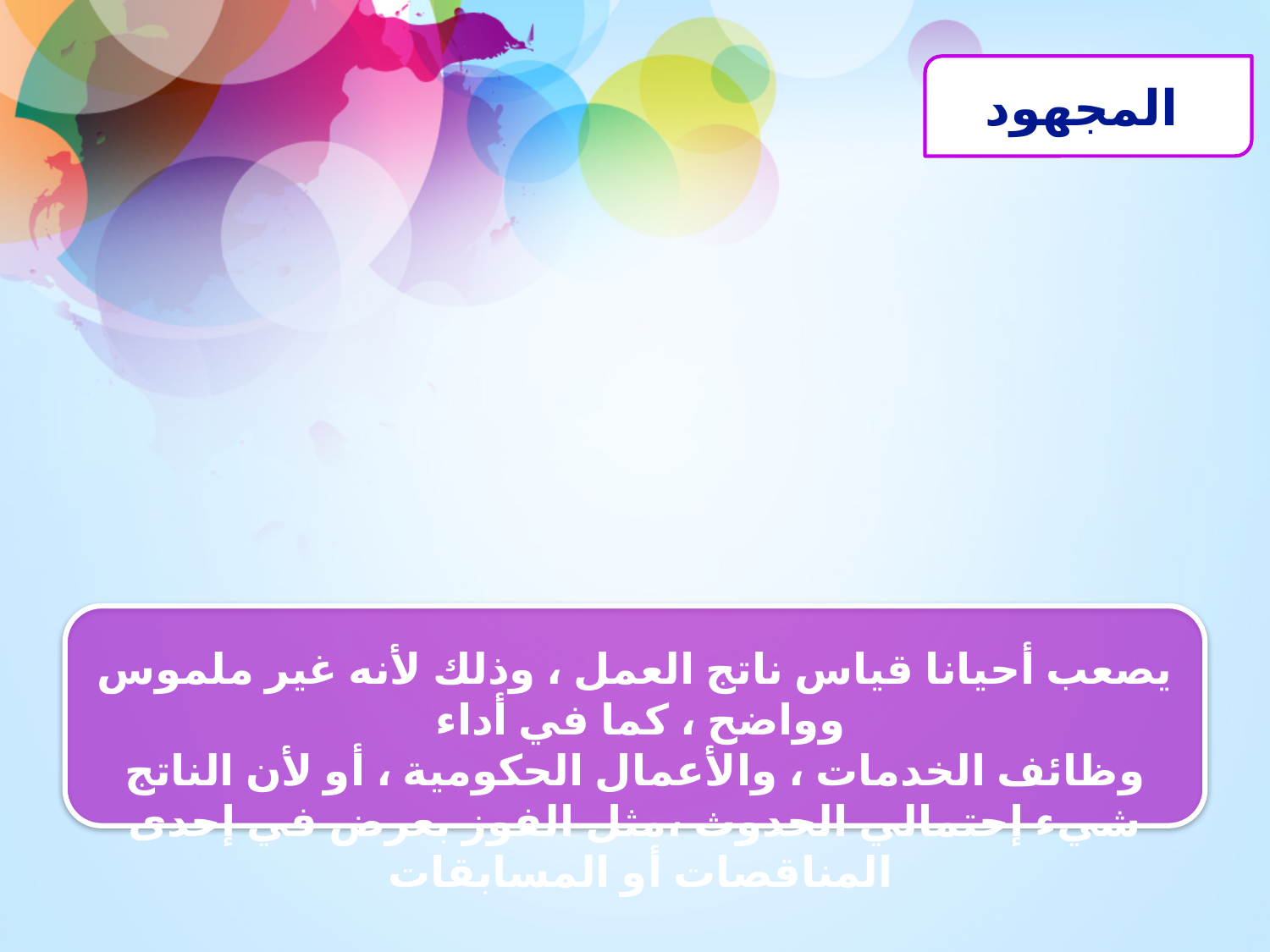

المجهود

يصعب أحيانا قياس ناتج العمل ، وذلك لأنه غير ملموس وواضح ، كما في أداء
وظائف الخدمات ، والأعمال الحكومية ، أو لأن الناتج شيء إحتمالي الحدوث ،مثل الفوز بعرض في إحدى المناقصات أو المسابقات